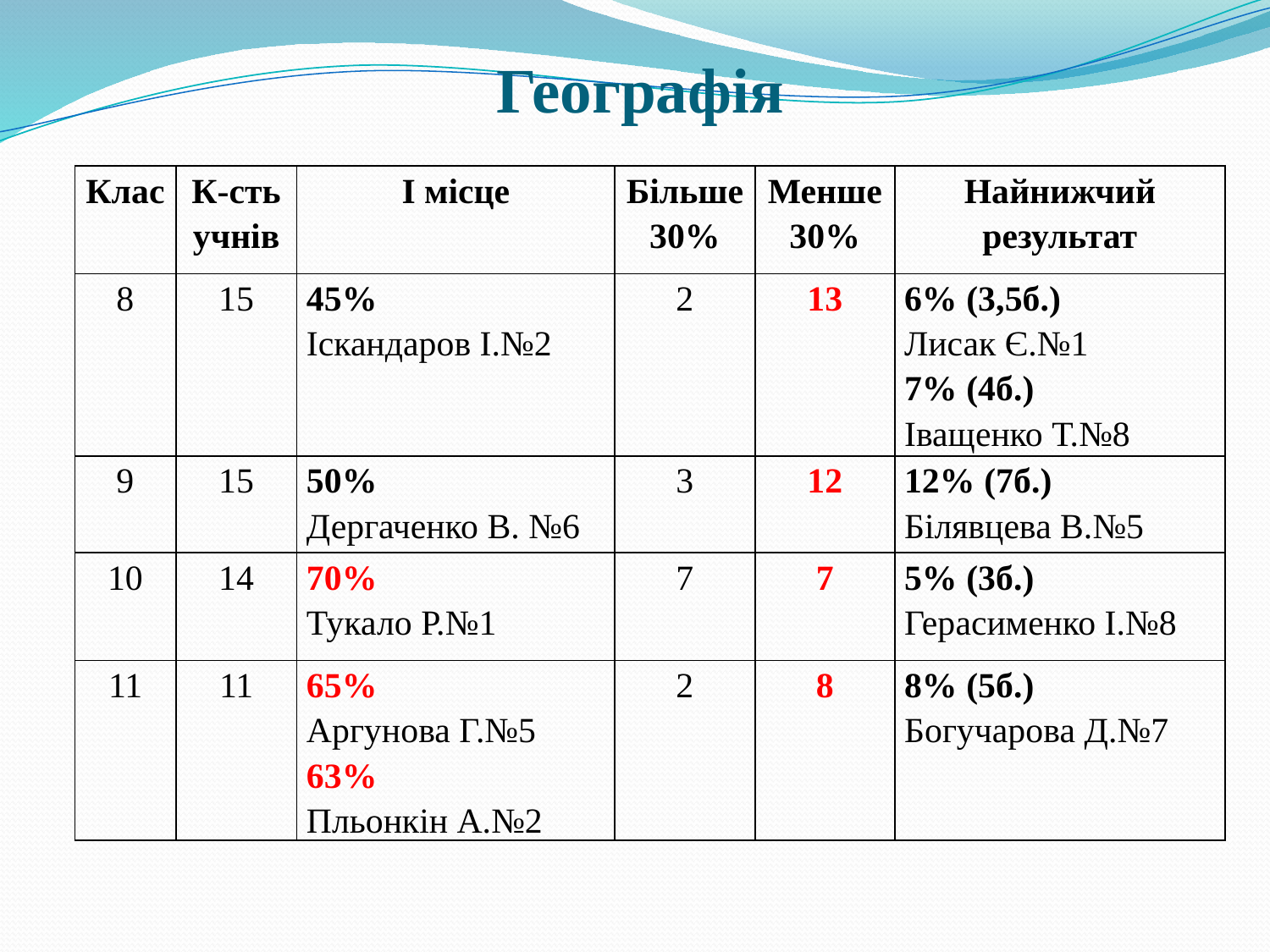

# Географія
| Клас | К-сть учнів | І місце | Більше 30% | Менше 30% | Найнижчий результат |
| --- | --- | --- | --- | --- | --- |
| 8 | 15 | 45% Іскандаров І.№2 | 2 | 13 | 6% (3,5б.) Лисак Є.№1 7% (4б.) Іващенко Т.№8 |
| 9 | 15 | 50% Дергаченко В. №6 | 3 | 12 | 12% (7б.) Білявцева В.№5 |
| 10 | 14 | 70% Тукало Р.№1 | 7 | 7 | 5% (3б.) Герасименко І.№8 |
| 11 | 11 | 65% Аргунова Г.№5 63% Пльонкін А.№2 | 2 | 8 | 8% (5б.) Богучарова Д.№7 |